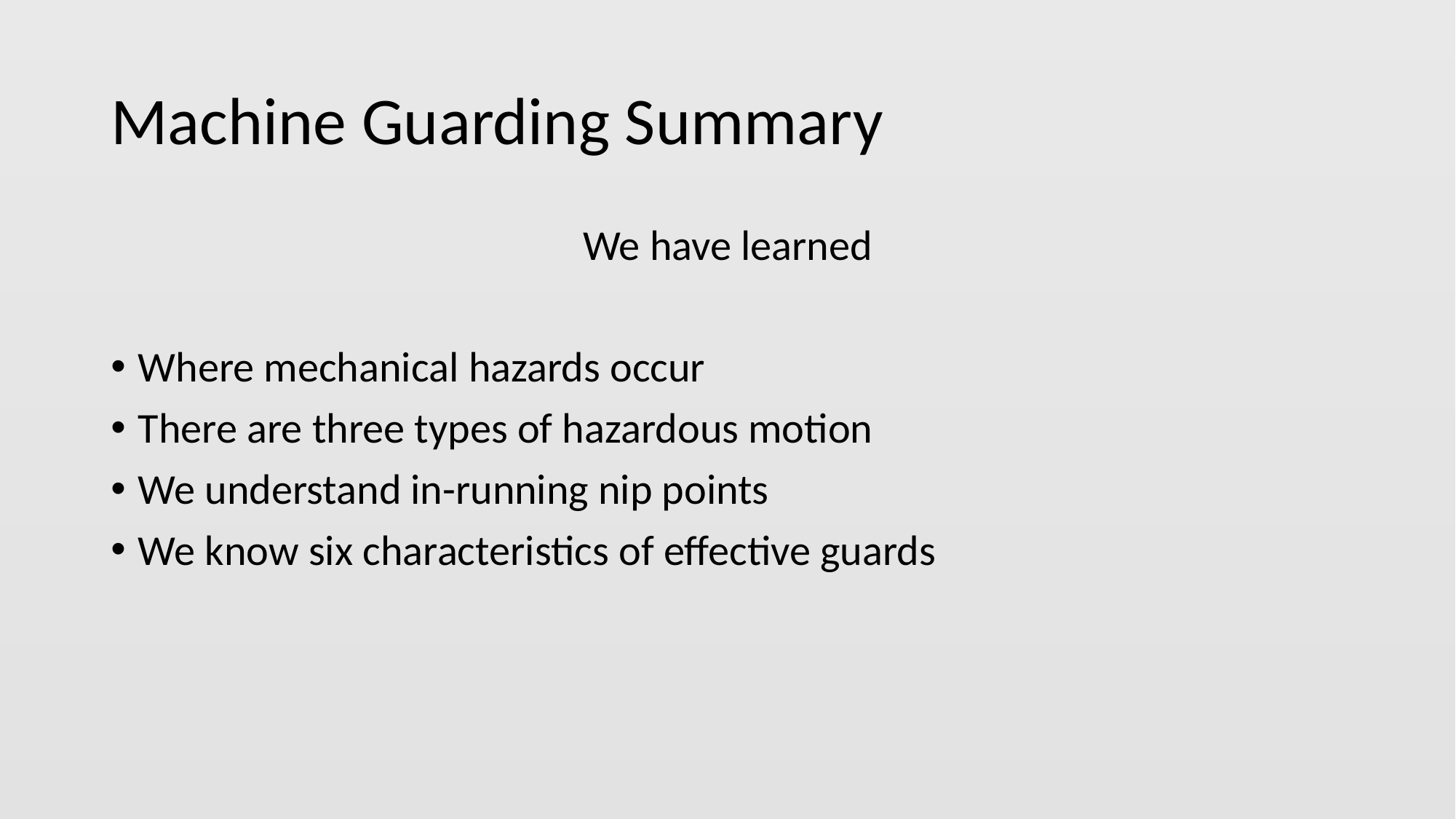

# Machine Guarding Summary
We have learned

Where mechanical hazards occur
There are three types of hazardous motion
We understand in-running nip points
We know six characteristics of effective guards